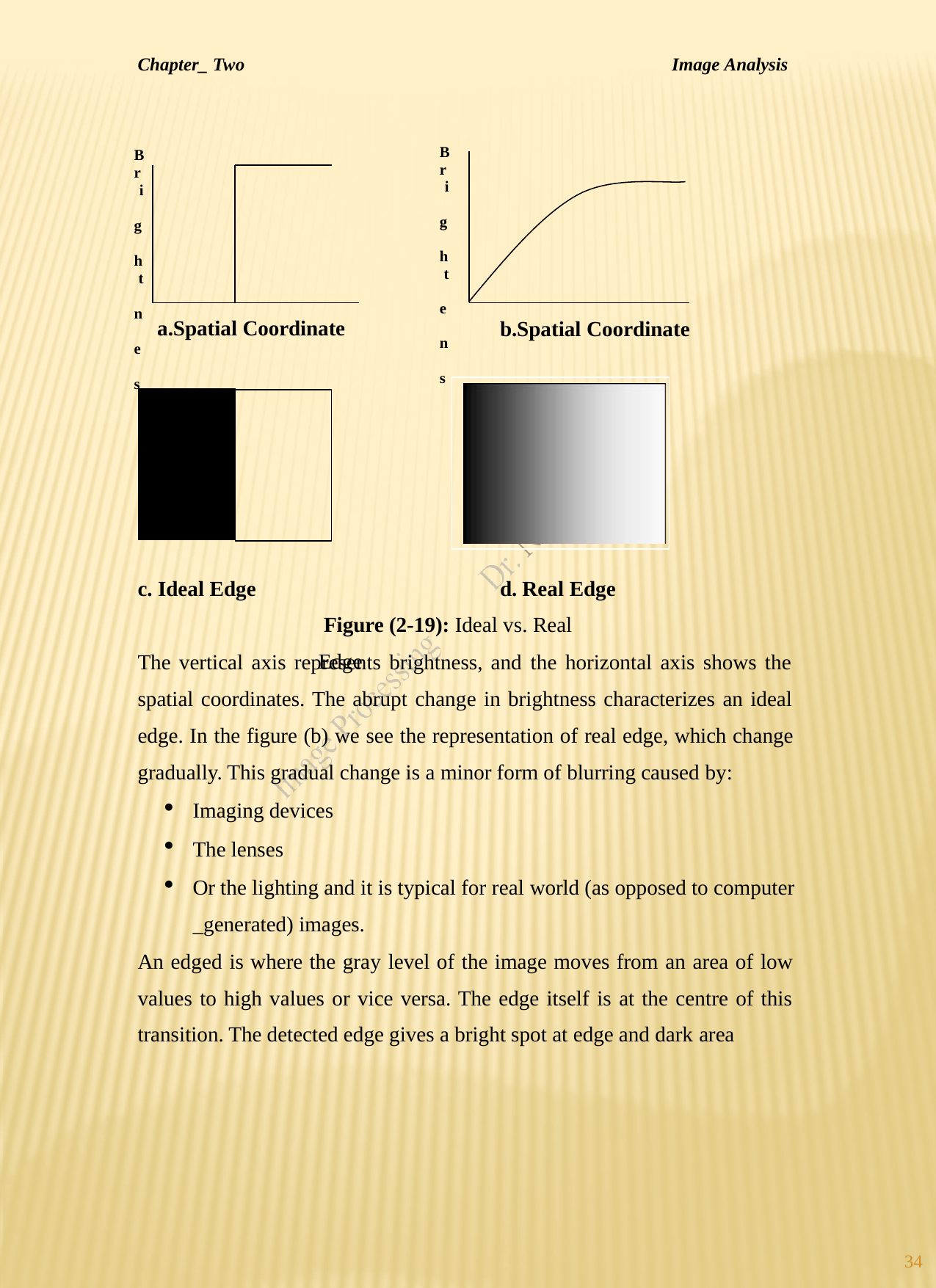

Chapter_ Two
Image Analysis
B
r  i  g  h  t  e  n  s
B
r  i  g  h  t  n  e  s

a.Spatial Coordinate
b.Spatial Coordinate

d. Real Edge  Figure (2-19): Ideal vs. Real Edge
c. Ideal Edge
The vertical axis represents brightness, and the horizontal axis shows the  spatial coordinates. The abrupt change in brightness characterizes an ideal  edge. In the figure (b) we see the representation of real edge, which change  gradually. This gradual change is a minor form of blurring caused by:
Imaging devices
The lenses
Or the lighting and it is typical for real world (as opposed to computer
_generated) images.
An edged is where the gray level of the image moves from an area of low  values to high values or vice versa. The edge itself is at the centre of this  transition. The detected edge gives a bright spot at edge and dark area

34